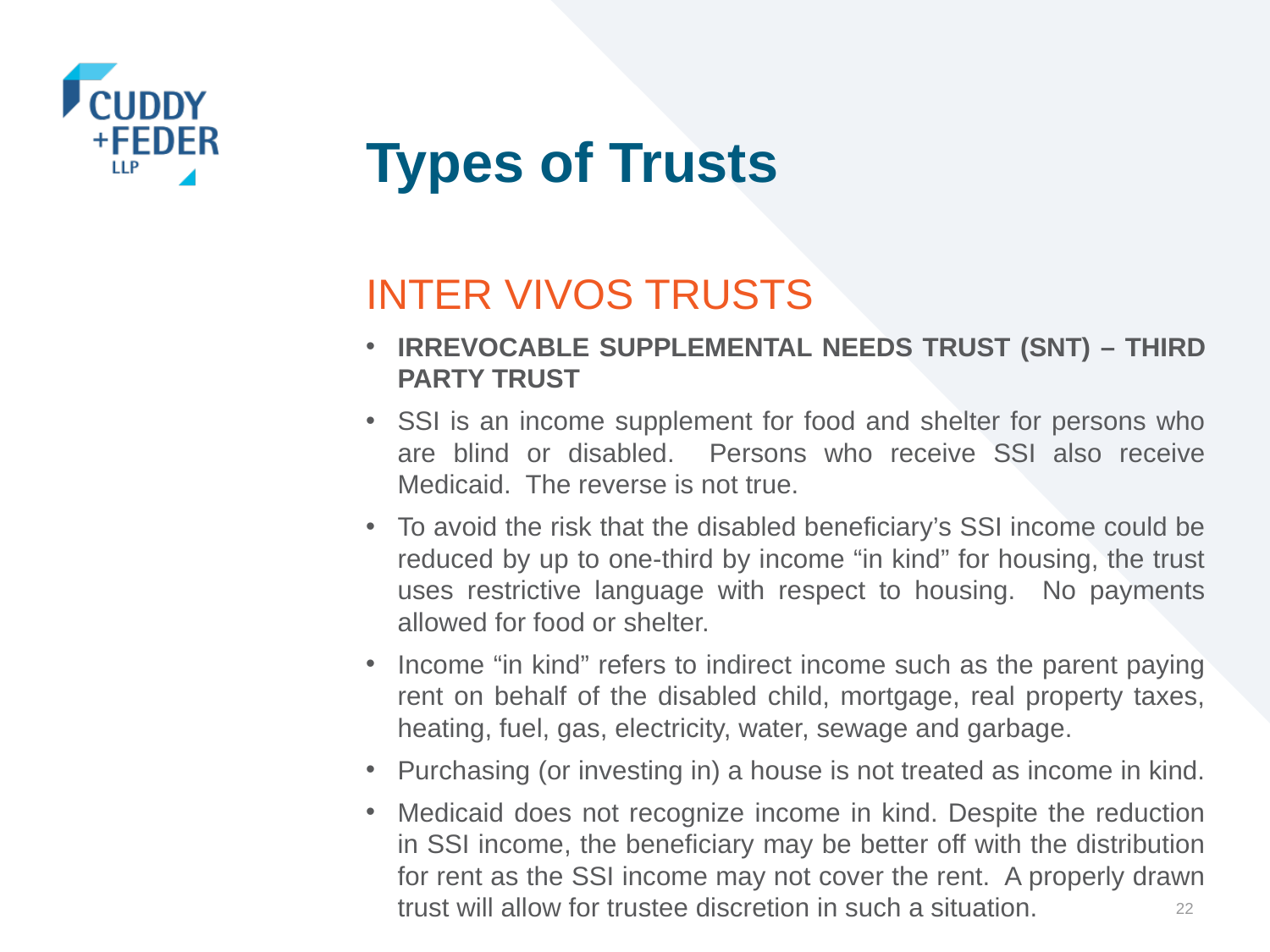

# Types of Trusts
INTER VIVOS TRUSTS
IRREVOCABLE SUPPLEMENTAL NEEDS TRUST (SNT) – THIRD PARTY TRUST
SSI is an income supplement for food and shelter for persons who are blind or disabled.  Persons who receive SSI also receive Medicaid.  The reverse is not true.
To avoid the risk that the disabled beneficiary’s SSI income could be reduced by up to one-third by income “in kind” for housing, the trust uses restrictive language with respect to housing.  No payments allowed for food or shelter.
Income “in kind” refers to indirect income such as the parent paying rent on behalf of the disabled child, mortgage, real property taxes, heating, fuel, gas, electricity, water, sewage and garbage.
Purchasing (or investing in) a house is not treated as income in kind.
Medicaid does not recognize income in kind. Despite the reduction in SSI income, the beneficiary may be better off with the distribution for rent as the SSI income may not cover the rent.  A properly drawn trust will allow for trustee discretion in such a situation.
22